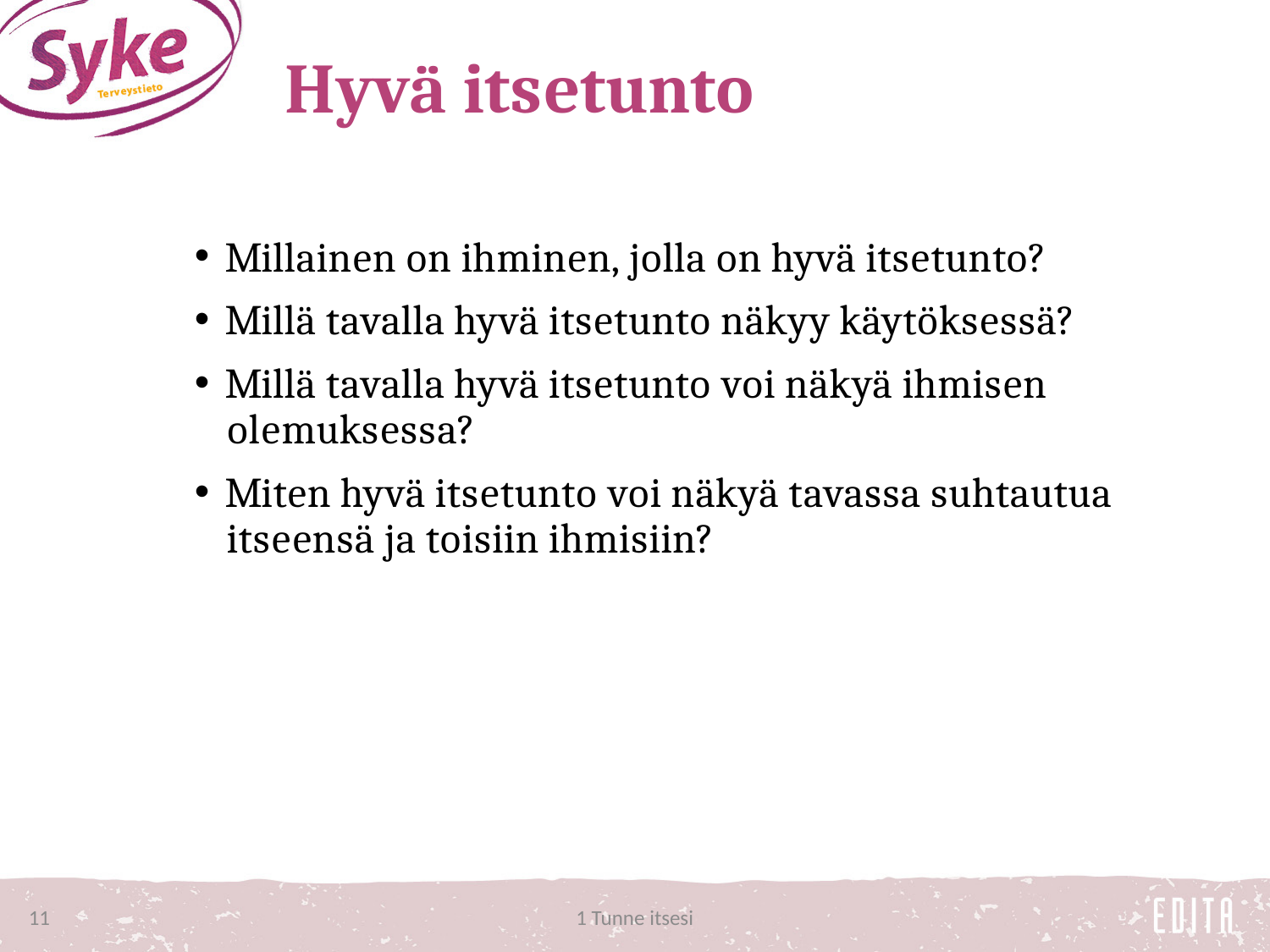

# Hyvä itsetunto
Millainen on ihminen, jolla on hyvä itsetunto?
Millä tavalla hyvä itsetunto näkyy käytöksessä?
Millä tavalla hyvä itsetunto voi näkyä ihmisen olemuksessa?
Miten hyvä itsetunto voi näkyä tavassa suhtautua itseensä ja toisiin ihmisiin?
11
1 Tunne itsesi